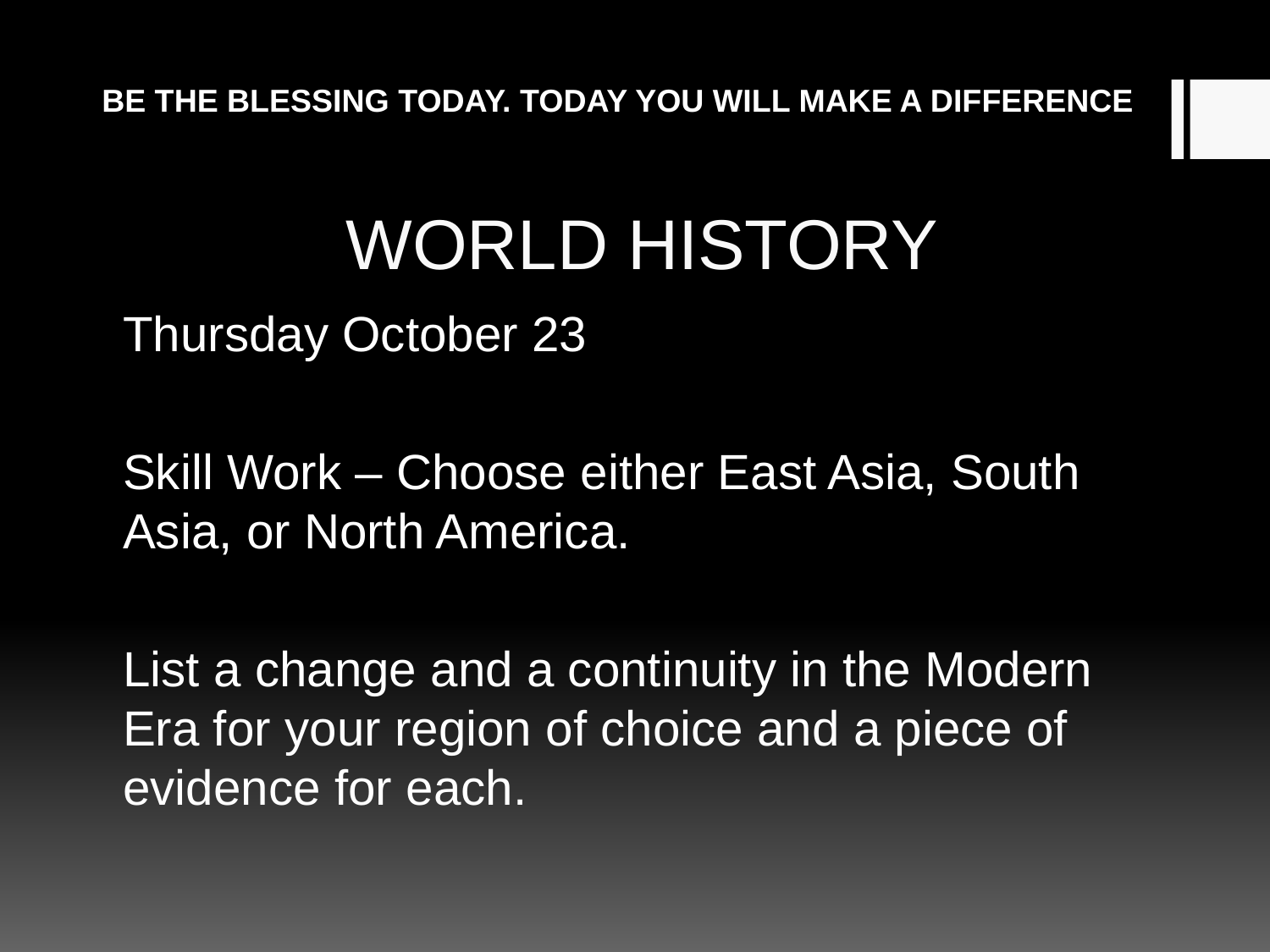

BE THE BLESSING TODAY. TODAY YOU WILL MAKE A DIFFERENCE
# WORLD HISTORY
Thursday October 23

Skill Work – Choose either East Asia, South Asia, or North America.

List a change and a continuity in the Modern Era for your region of choice and a piece of evidence for each.